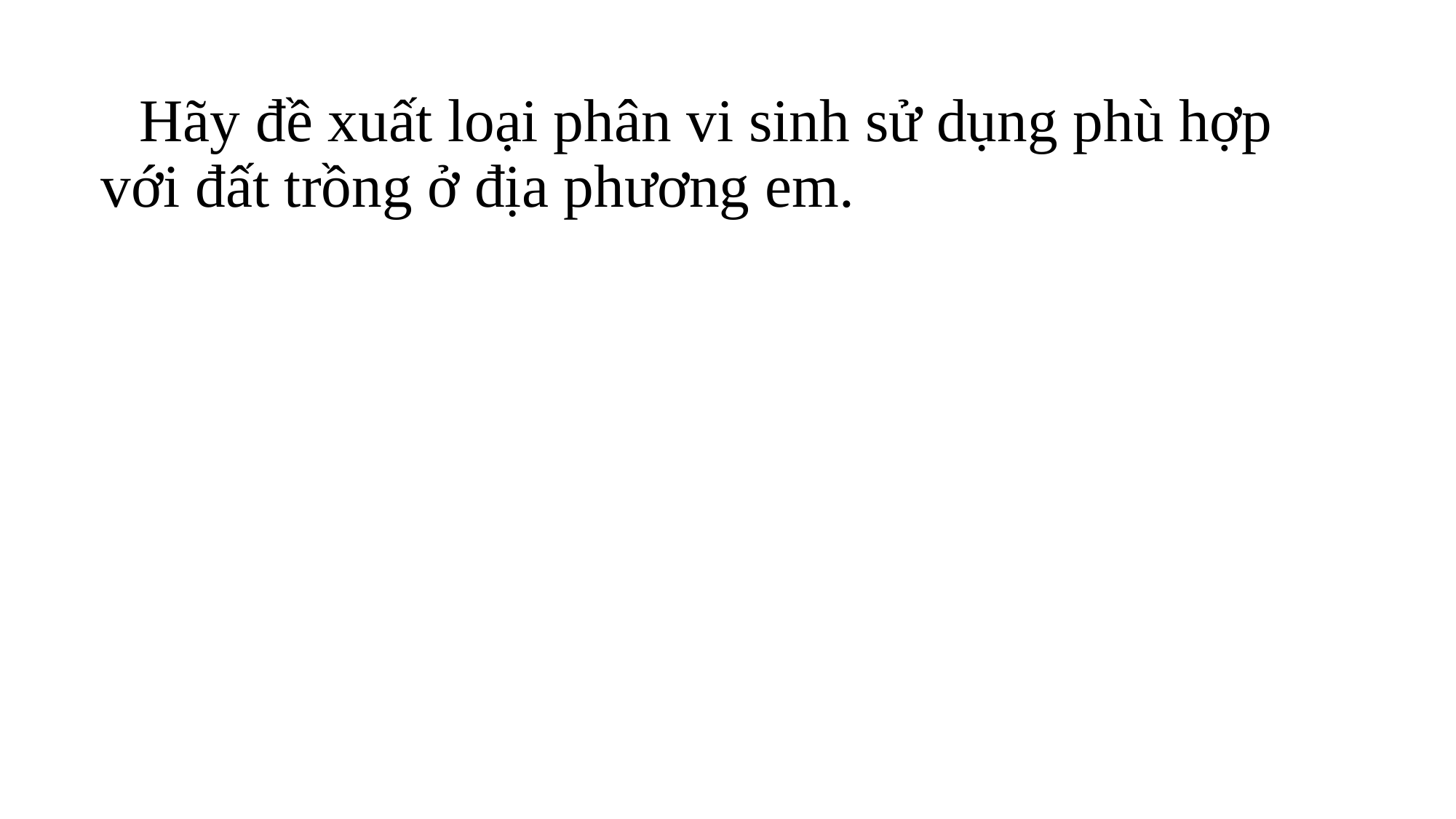

Hãy đề xuất loại phân vi sinh sử dụng phù hợp với đất trồng ở địa phương em.